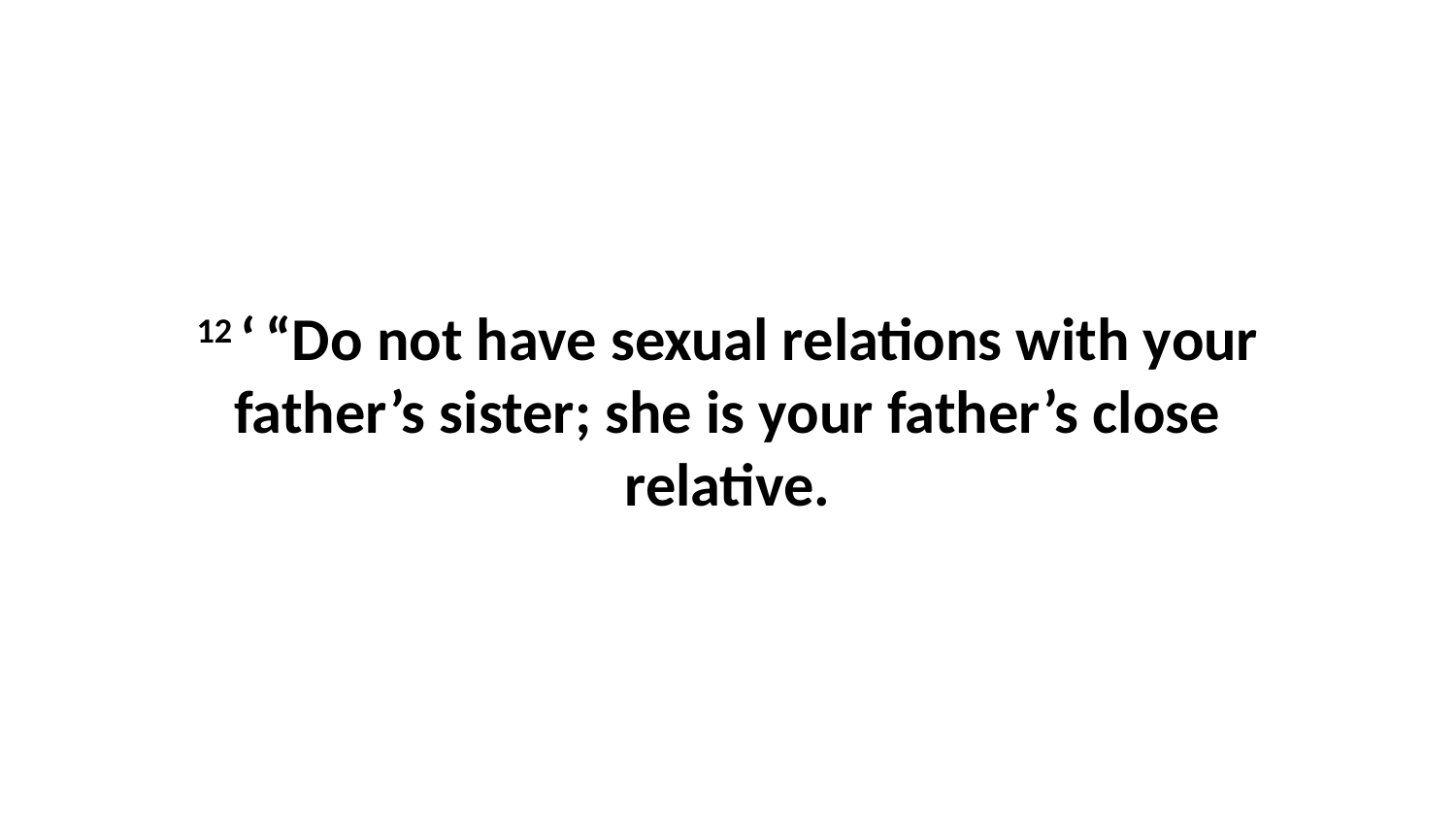

12 ‘ “Do not have sexual relations with your father’s sister; she is your father’s close relative.